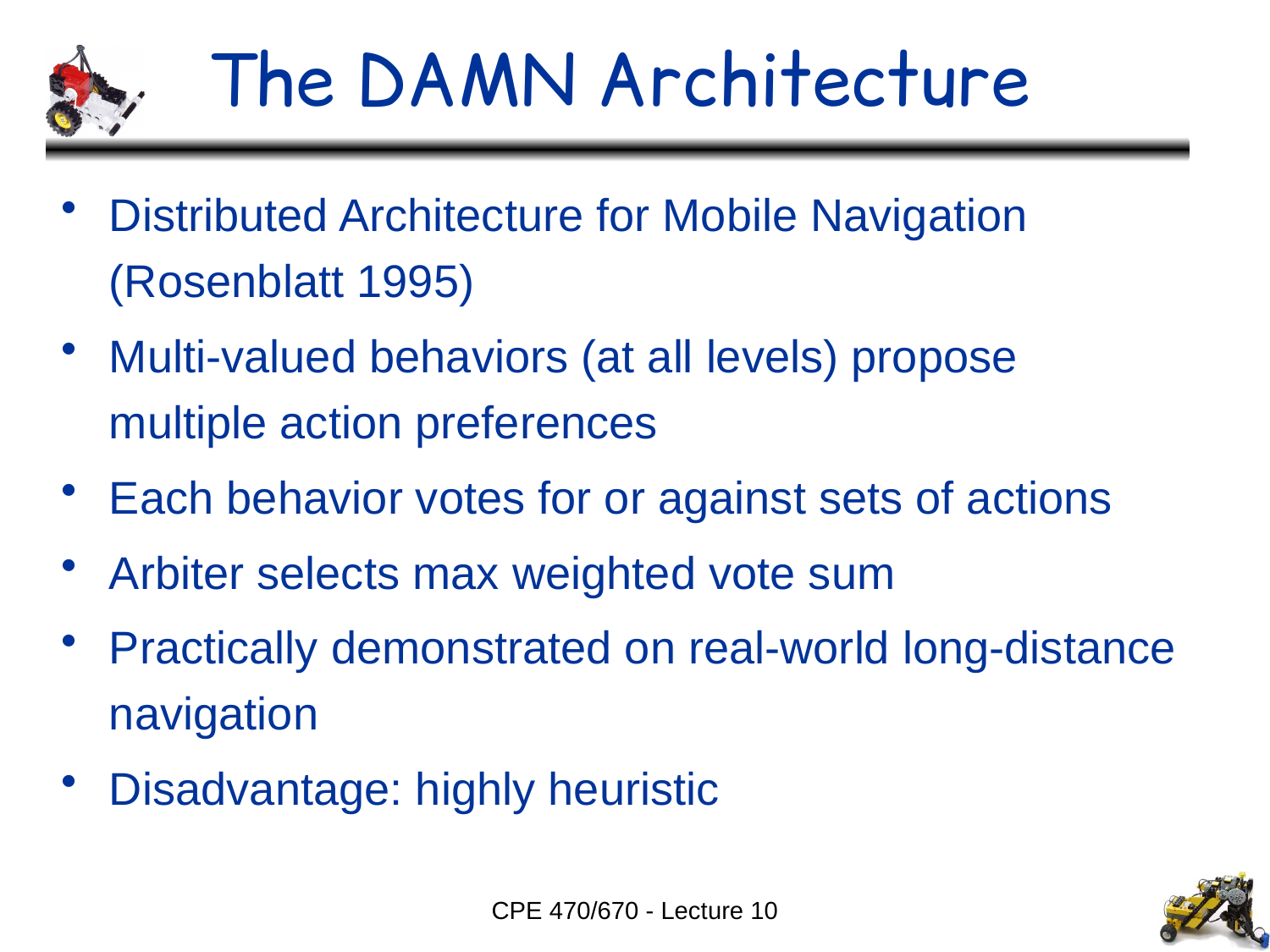

# The DAMN Architecture
Distributed Architecture for Mobile Navigation (Rosenblatt 1995)
Multi-valued behaviors (at all levels) propose multiple action preferences
Each behavior votes for or against sets of actions
Arbiter selects max weighted vote sum
Practically demonstrated on real-world long-distance navigation
Disadvantage: highly heuristic
CPE 470/670 - Lecture 10